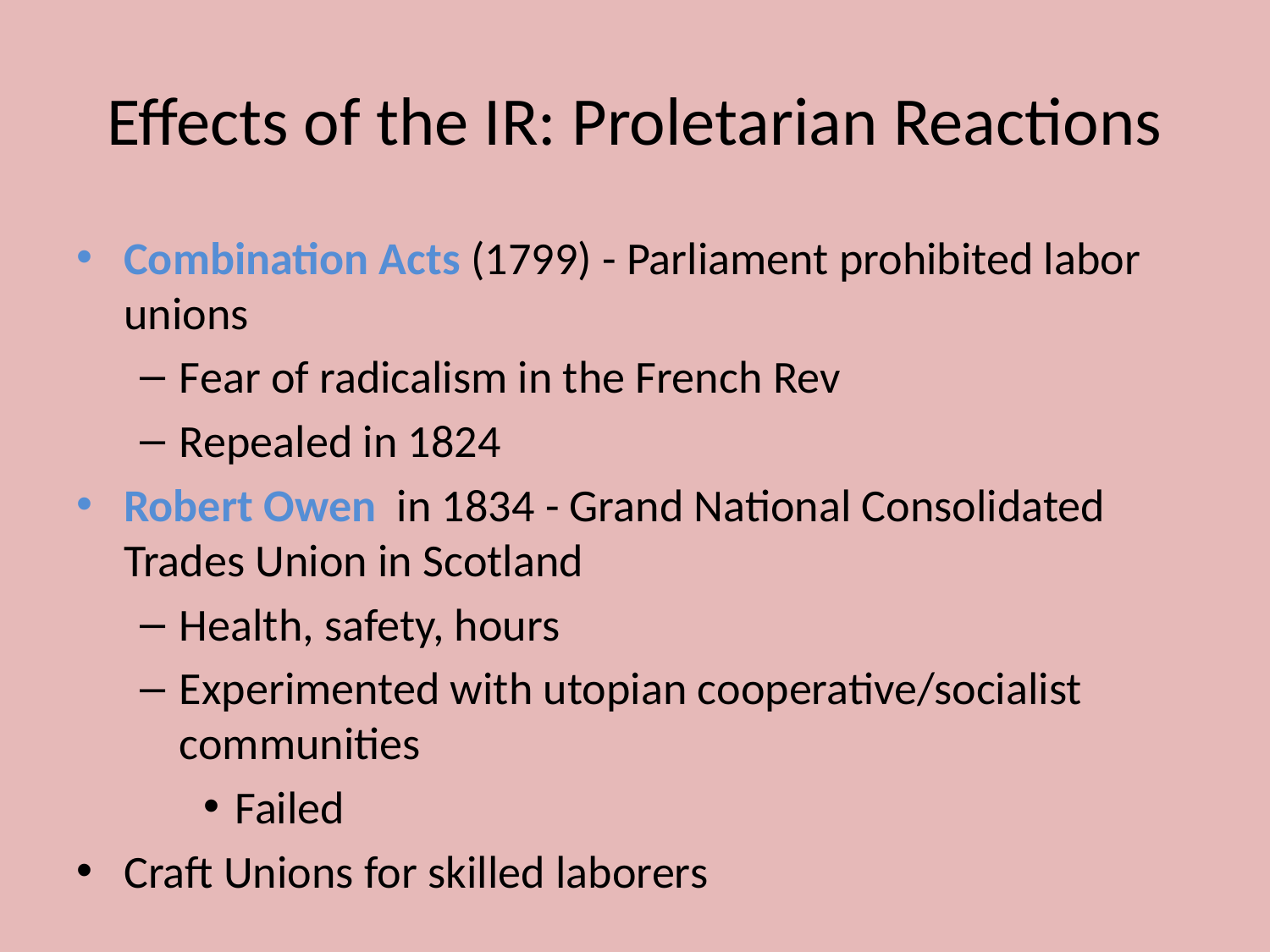

# Effects of the IR: Proletarian Reactions
Combination Acts (1799) - Parliament prohibited labor unions
Fear of radicalism in the French Rev
Repealed in 1824
Robert Owen  in 1834 - Grand National Consolidated Trades Union in Scotland
Health, safety, hours
Experimented with utopian cooperative/socialist communities
Failed
Craft Unions for skilled laborers